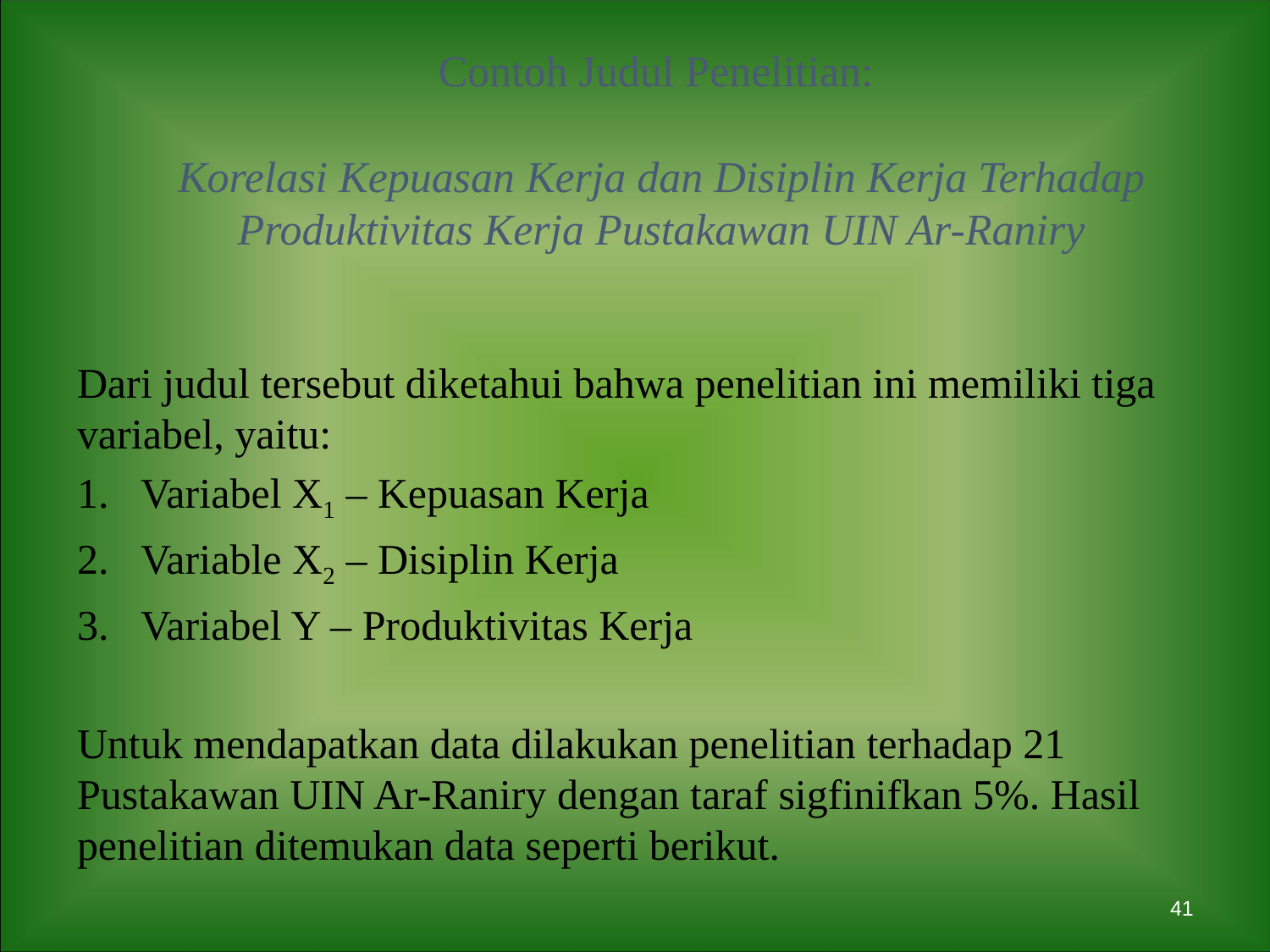

# Contoh Judul Penelitian: Korelasi Kepuasan Kerja dan Disiplin Kerja Terhadap Produktivitas Kerja Pustakawan UIN Ar-Raniry
Dari judul tersebut diketahui bahwa penelitian ini memiliki tiga variabel, yaitu:
Variabel X1 – Kepuasan Kerja
Variable X2 – Disiplin Kerja
Variabel Y – Produktivitas Kerja

Untuk mendapatkan data dilakukan penelitian terhadap 21 Pustakawan UIN Ar-Raniry dengan taraf sigfinifkan 5%. Hasil penelitian ditemukan data seperti berikut.
41